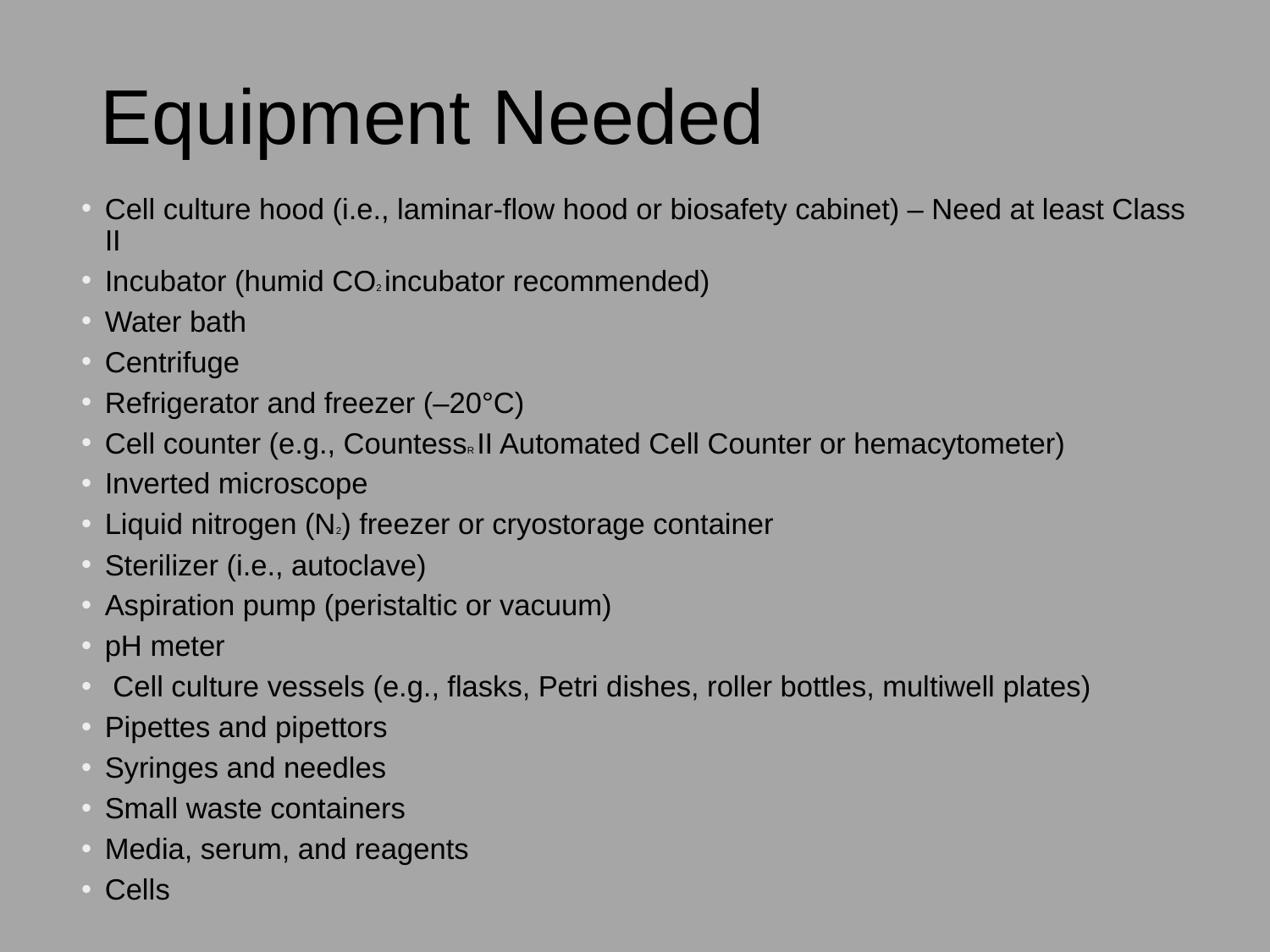

# Equipment Needed
Cell culture hood (i.e., laminar-flow hood or biosafety cabinet) – Need at least Class II
Incubator (humid CO2 incubator recommended)
Water bath
Centrifuge
Refrigerator and freezer (–20°C)
Cell counter (e.g., CountessR II Automated Cell Counter or hemacytometer)
Inverted microscope
Liquid nitrogen (N2) freezer or cryostorage container
Sterilizer (i.e., autoclave)
Aspiration pump (peristaltic or vacuum)
pH meter
 Cell culture vessels (e.g., flasks, Petri dishes, roller bottles, multiwell plates)
Pipettes and pipettors
Syringes and needles
Small waste containers
Media, serum, and reagents
Cells